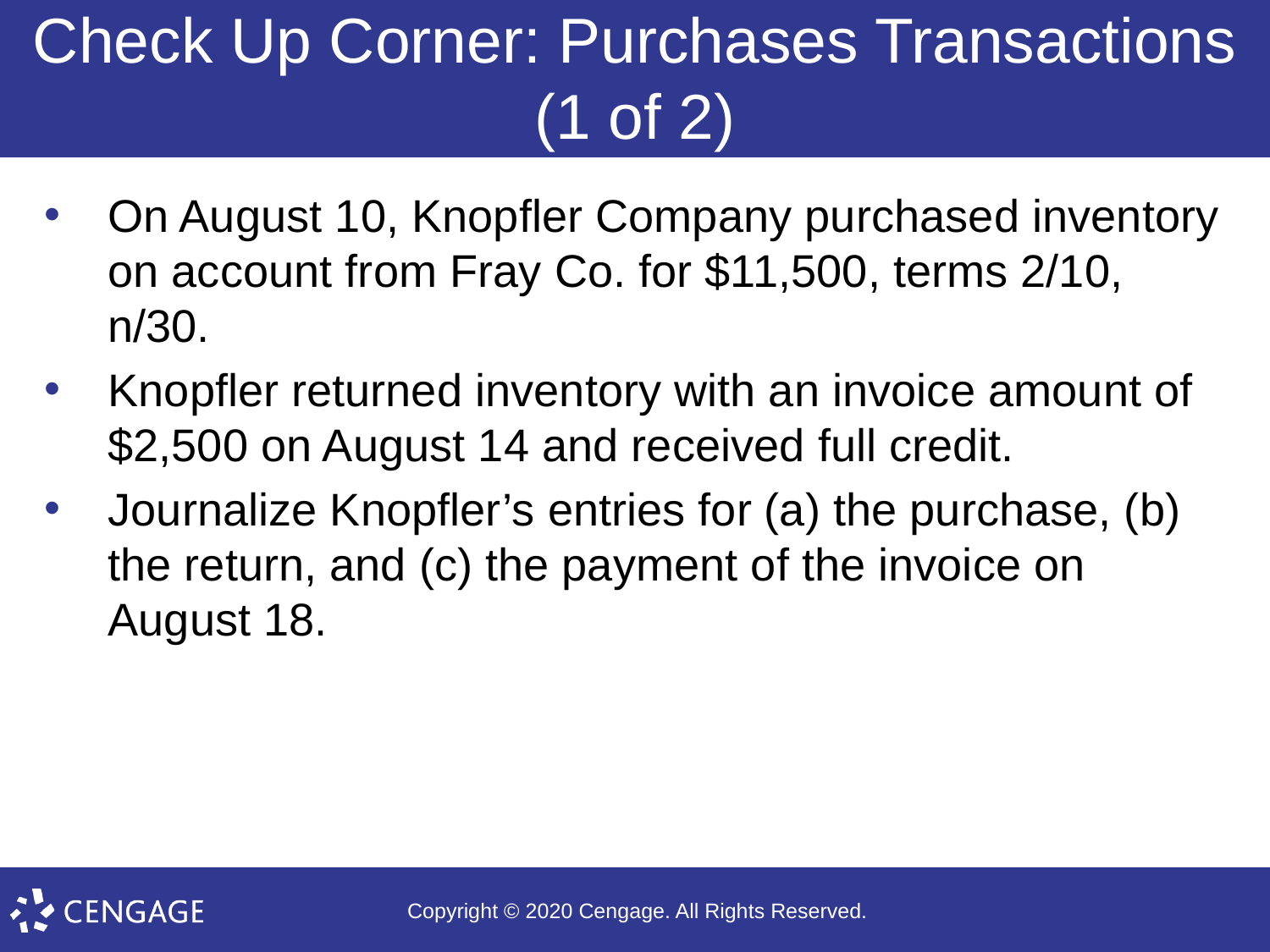

# Check Up Corner: Purchases Transactions (1 of 2)
On August 10, Knopfler Company purchased inventory on account from Fray Co. for $11,500, terms 2/10, n/30.
Knopfler returned inventory with an invoice amount of $2,500 on August 14 and received full credit.
Journalize Knopfler’s entries for (a) the purchase, (b) the return, and (c) the payment of the invoice on August 18.